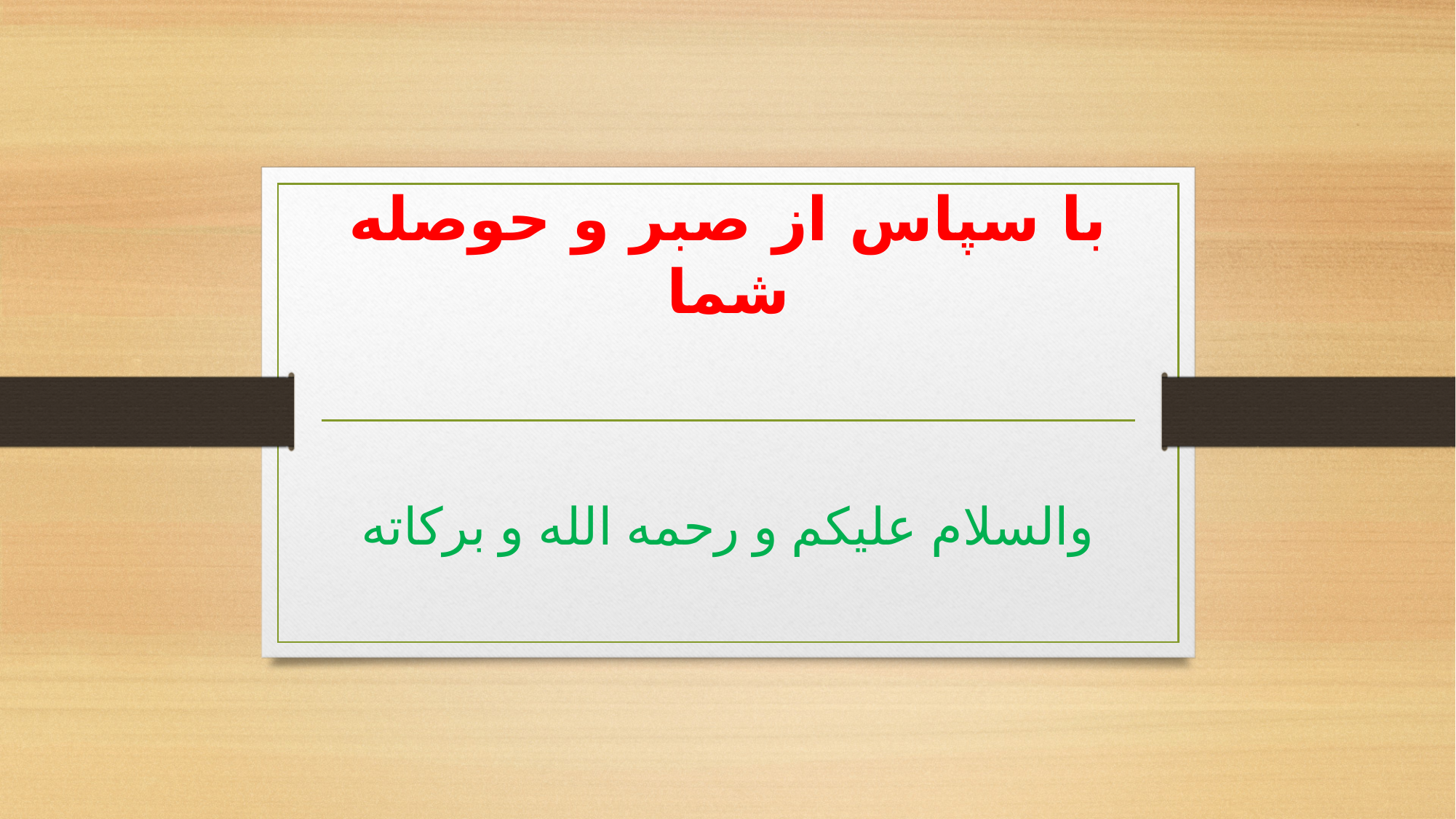

# با سپاس از صبر و حوصله شما
والسلام علیکم و رحمه الله و برکاته